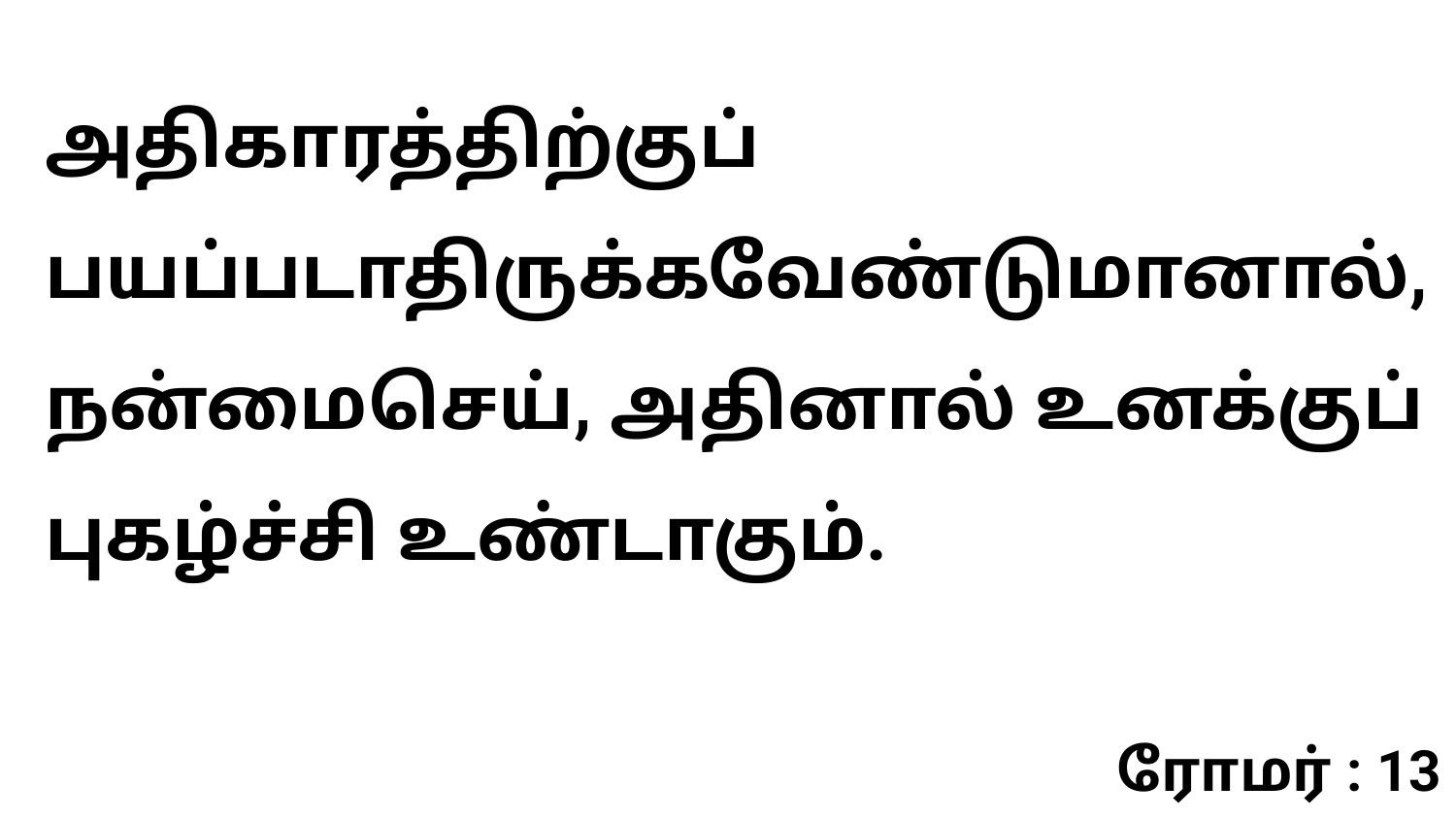

அதிகாரத்திற்குப் பயப்படாதிருக்கவேண்டுமானால், நன்மைசெய், அதினால் உனக்குப் புகழ்ச்சி உண்டாகும்.
ரோமர் : 13